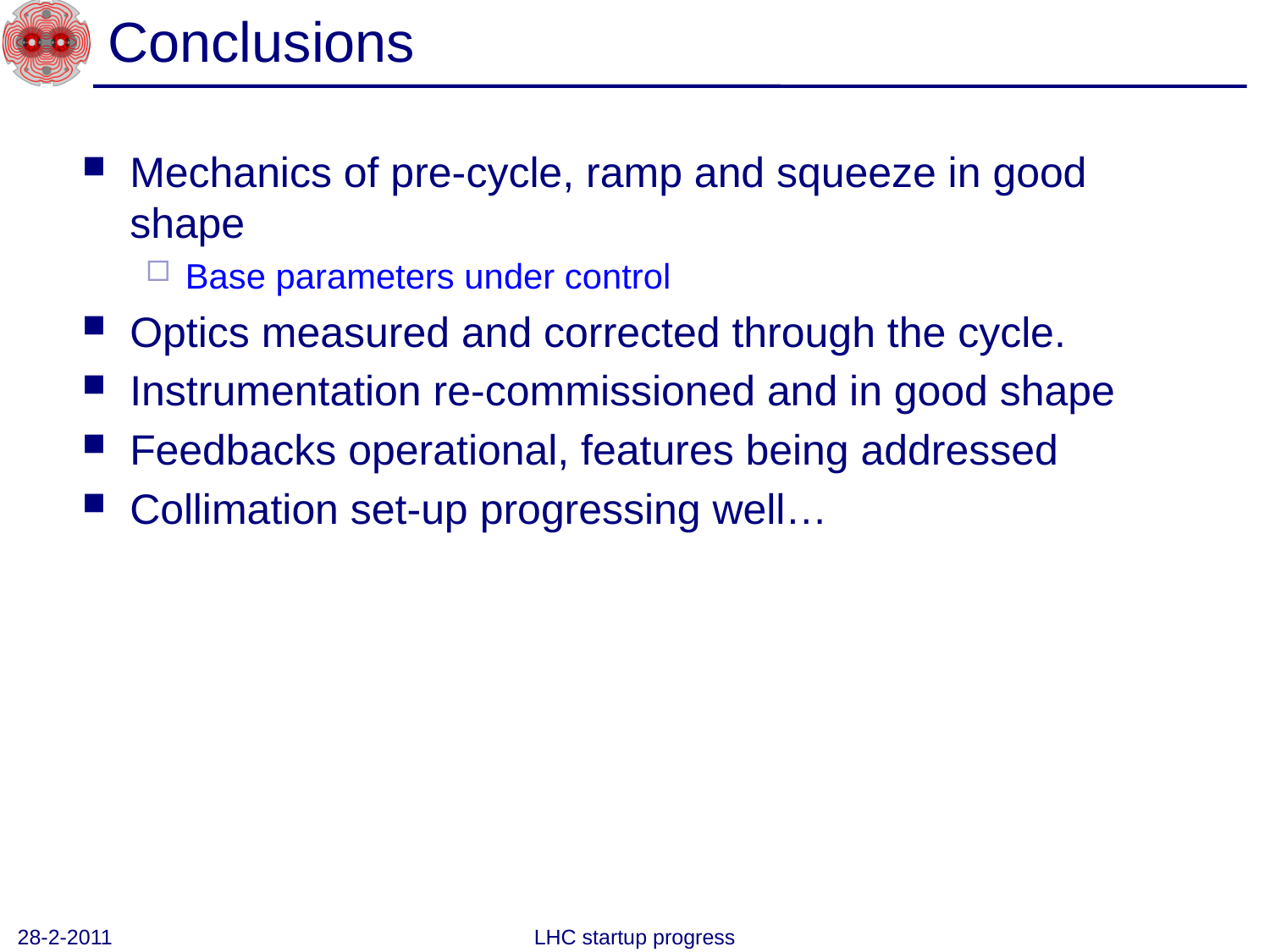

# Conclusions
Mechanics of pre-cycle, ramp and squeeze in good shape
Base parameters under control
Optics measured and corrected through the cycle.
Instrumentation re-commissioned and in good shape
Feedbacks operational, features being addressed
Collimation set-up progressing well…

28-2-2011
LHC startup progress